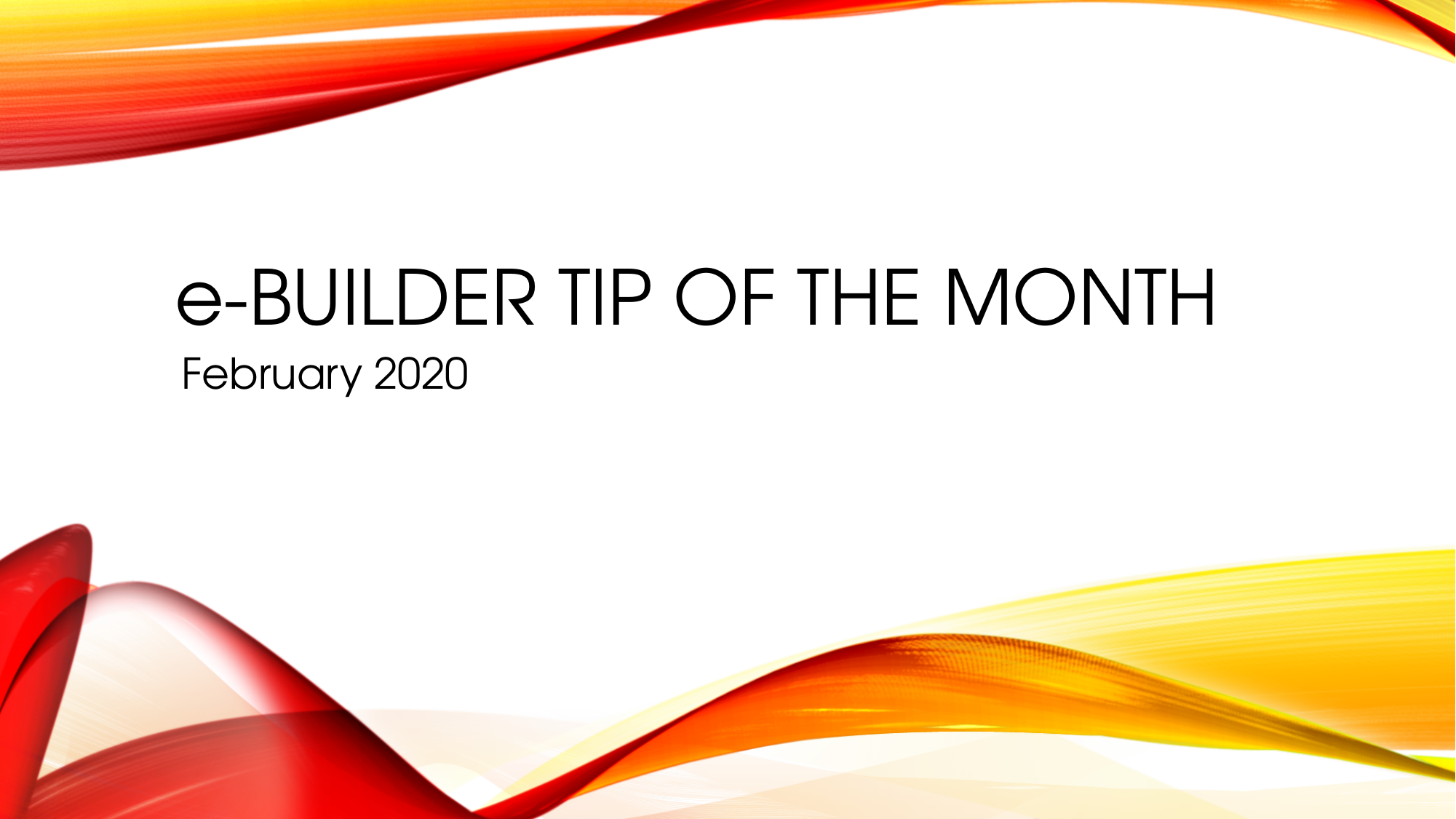

# e-Builder tip of the month
February 2020